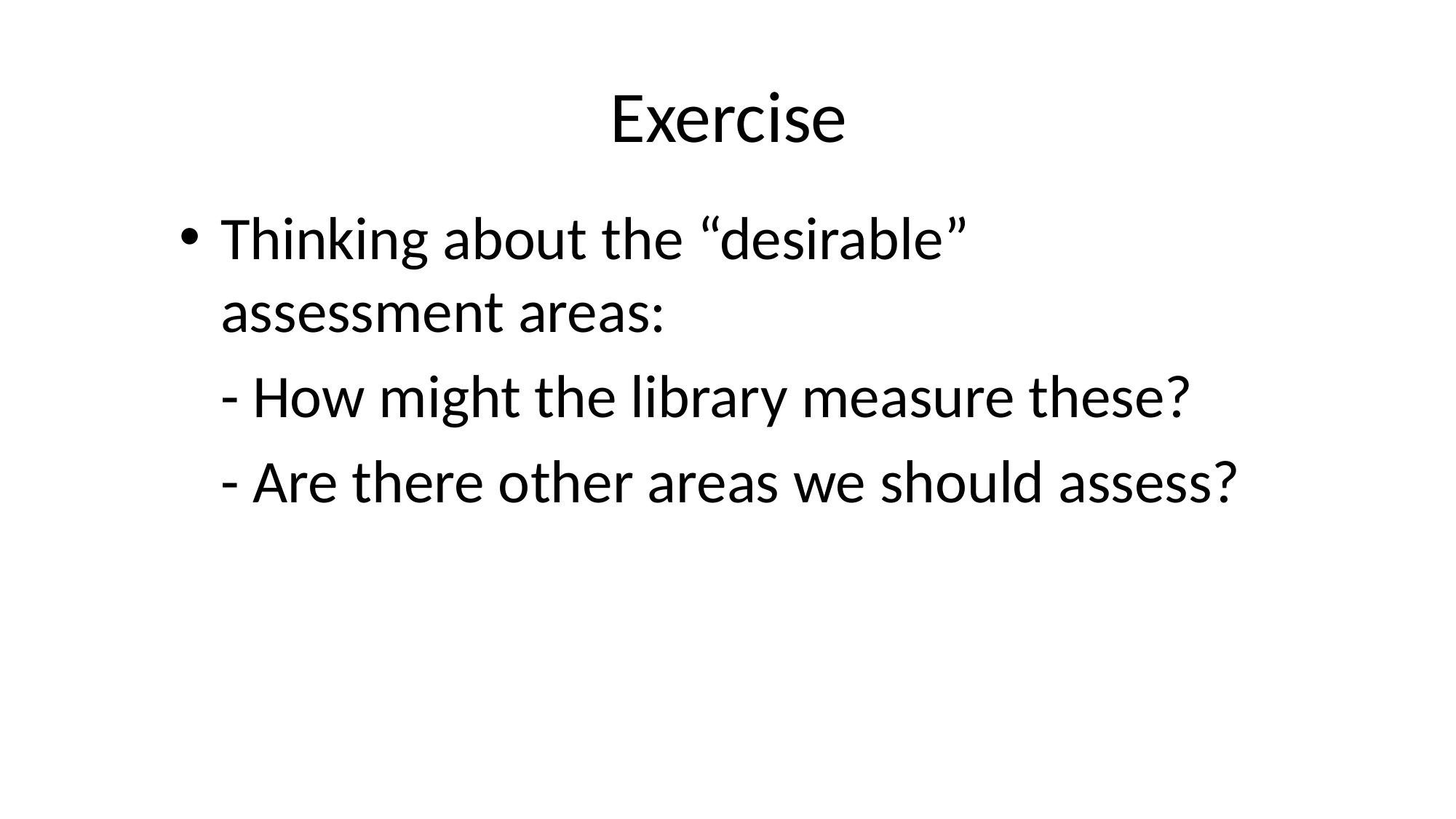

# Exercise
Thinking about the “desirable” assessment areas:
   - How might the library measure these?
   - Are there other areas we should assess?